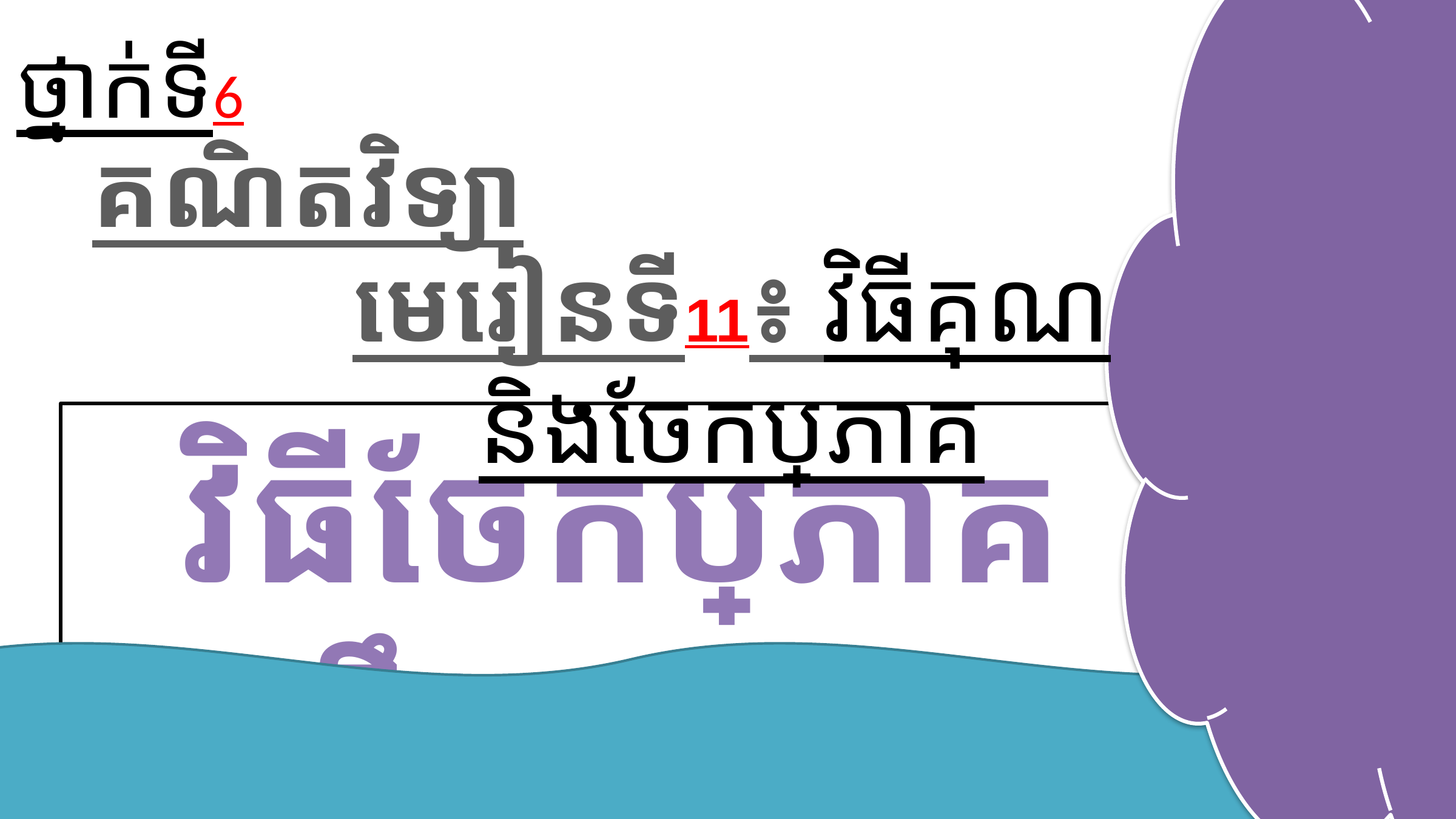

ថ្នាក់ទី6
គណិតវិទ្យា
មេរៀនទី11៖ វិធីគុណនិងចែកប្រភាគ
វិធីចែកប្រភាគនឹងប្រភាគ